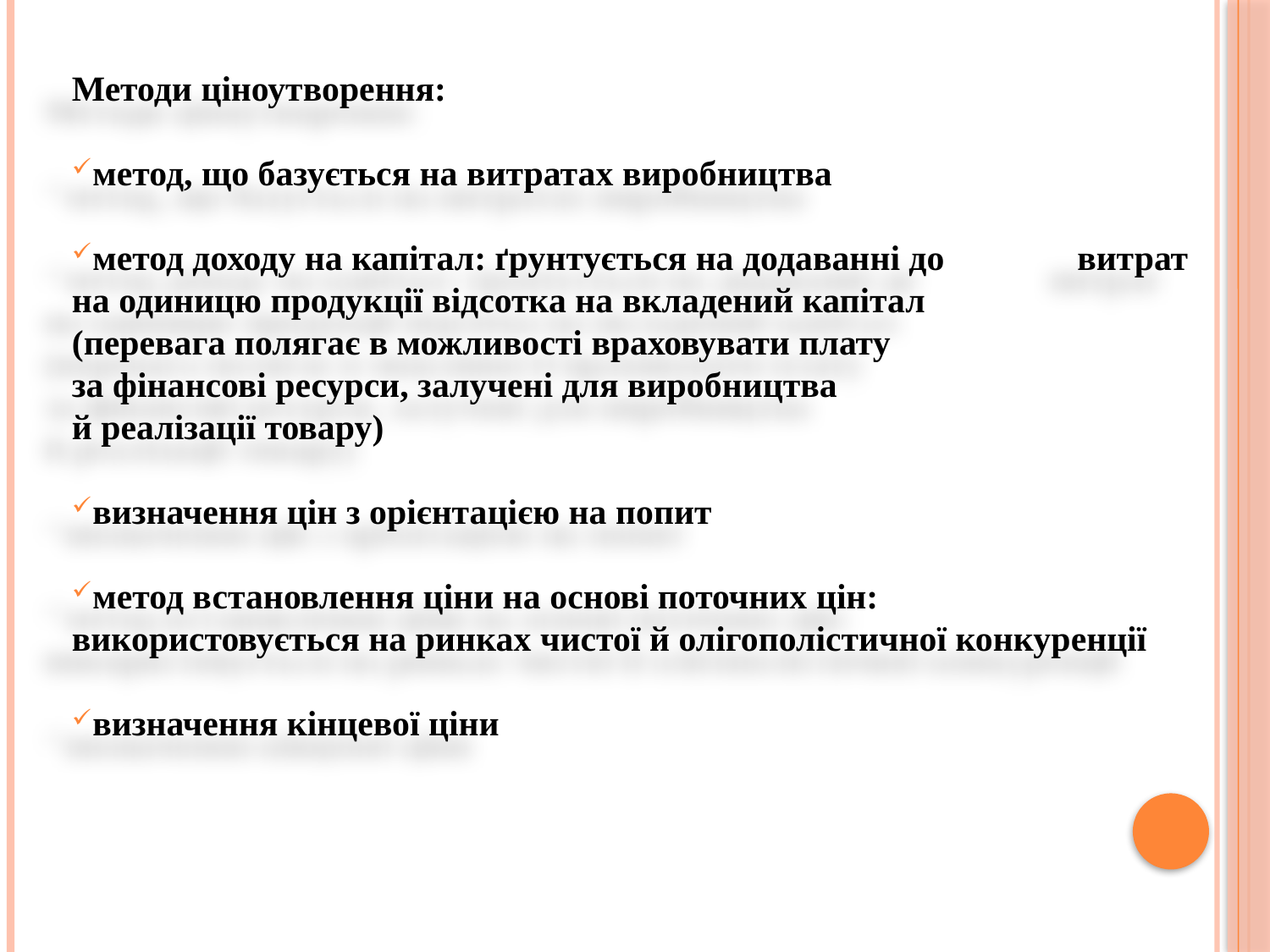

Методи ціноутворення:

метод, що базується на витратах виробництва

метод доходу на капітал: ґрунтується на додаванні до витрат на одиницю продукції відсотка на вкладений капітал
(перевага полягає в можливості враховувати плату за фінансові ресурси, залучені для виробництва
й реалізації товару)

визначення цін з орієнтацією на попит

метод встановлення ціни на основі поточних цін: використовується на ринках чистої й олігополістичної конкуренції

визначення кінцевої ціни